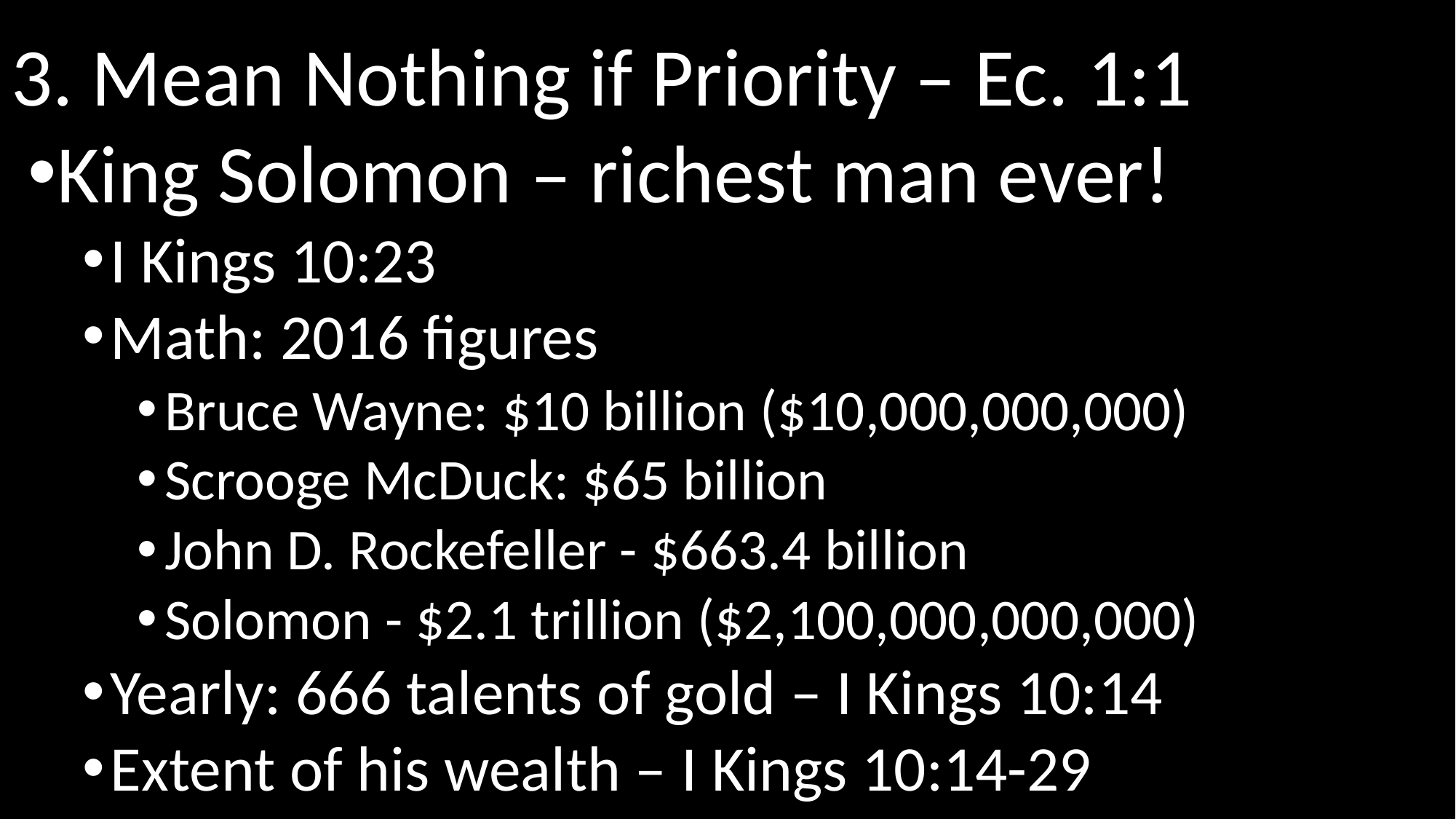

# 3. Mean Nothing if Priority – Ec. 1:1
King Solomon – richest man ever!
I Kings 10:23
Math: 2016 figures
Bruce Wayne: $10 billion ($10,000,000,000)
Scrooge McDuck: $65 billion
John D. Rockefeller - $663.4 billion
Solomon - $2.1 trillion ($2,100,000,000,000)
Yearly: 666 talents of gold – I Kings 10:14
Extent of his wealth – I Kings 10:14-29